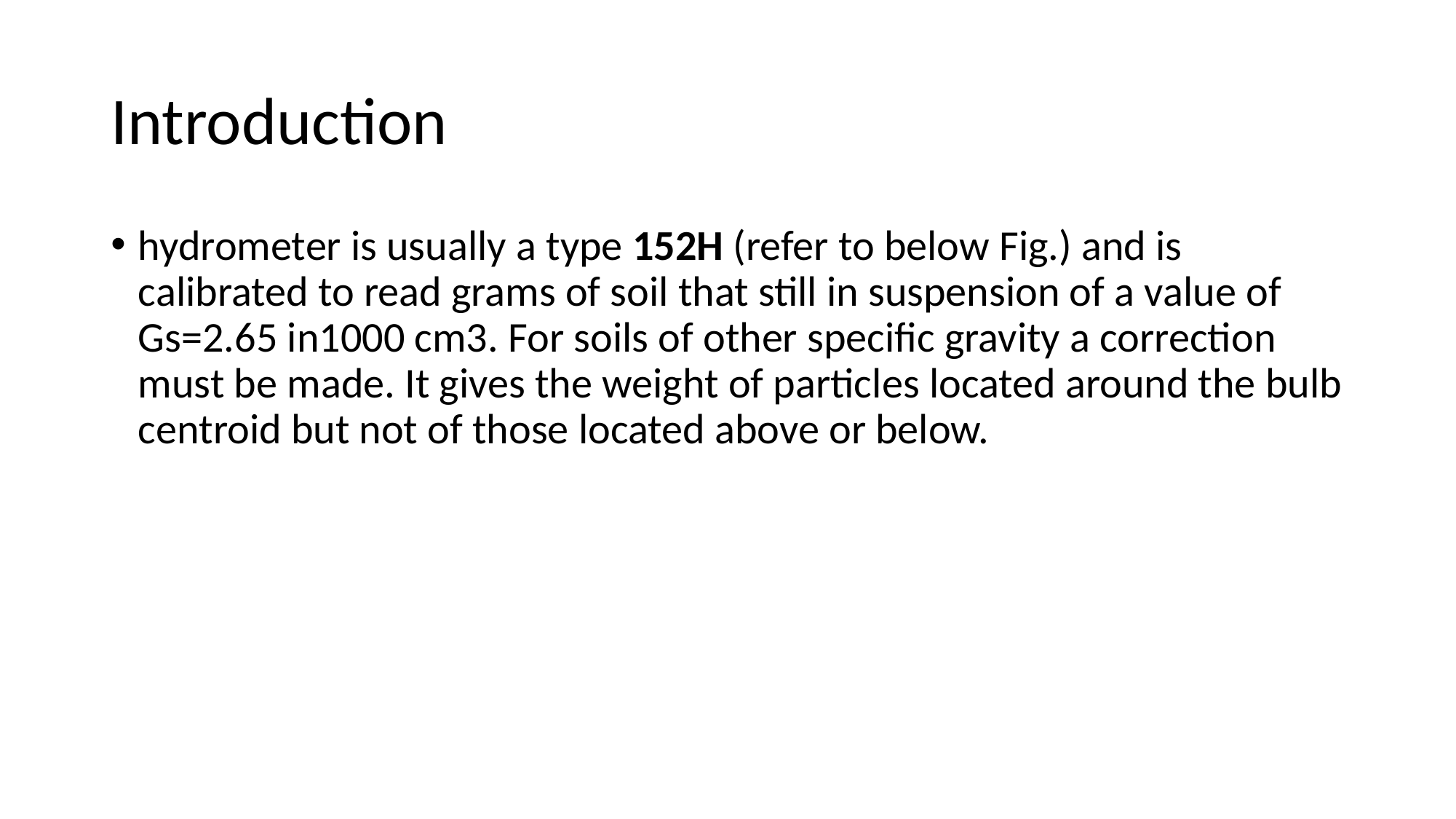

# Introduction
hydrometer is usually a type 152H (refer to below Fig.) and is calibrated to read grams of soil that still in suspension of a value of Gs=2.65 in1000 cm3. For soils of other specific gravity a correction must be made. It gives the weight of particles located around the bulb centroid but not of those located above or below.